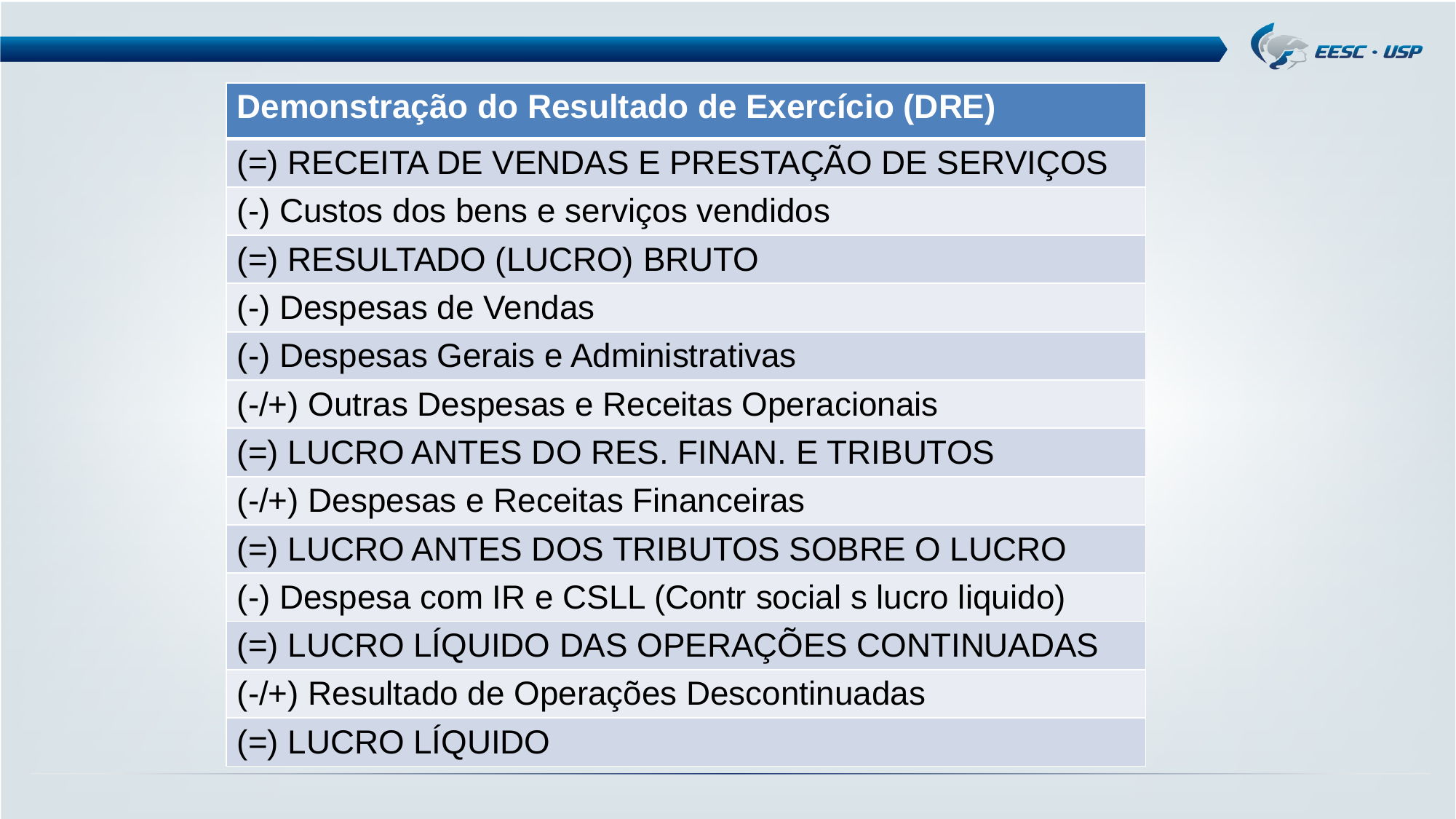

| Demonstração do Resultado de Exercício (DRE) |
| --- |
| (=) RECEITA DE VENDAS E PRESTAÇÃO DE SERVIÇOS |
| (-) Custos dos bens e serviços vendidos |
| (=) RESULTADO (LUCRO) BRUTO |
| (-) Despesas de Vendas |
| (-) Despesas Gerais e Administrativas |
| (-/+) Outras Despesas e Receitas Operacionais |
| (=) LUCRO ANTES DO RES. FINAN. E TRIBUTOS |
| (-/+) Despesas e Receitas Financeiras |
| (=) LUCRO ANTES DOS TRIBUTOS SOBRE O LUCRO |
| (-) Despesa com IR e CSLL (Contr social s lucro liquido) |
| (=) LUCRO LÍQUIDO DAS OPERAÇÕES CONTINUADAS |
| (-/+) Resultado de Operações Descontinuadas |
| (=) LUCRO LÍQUIDO |